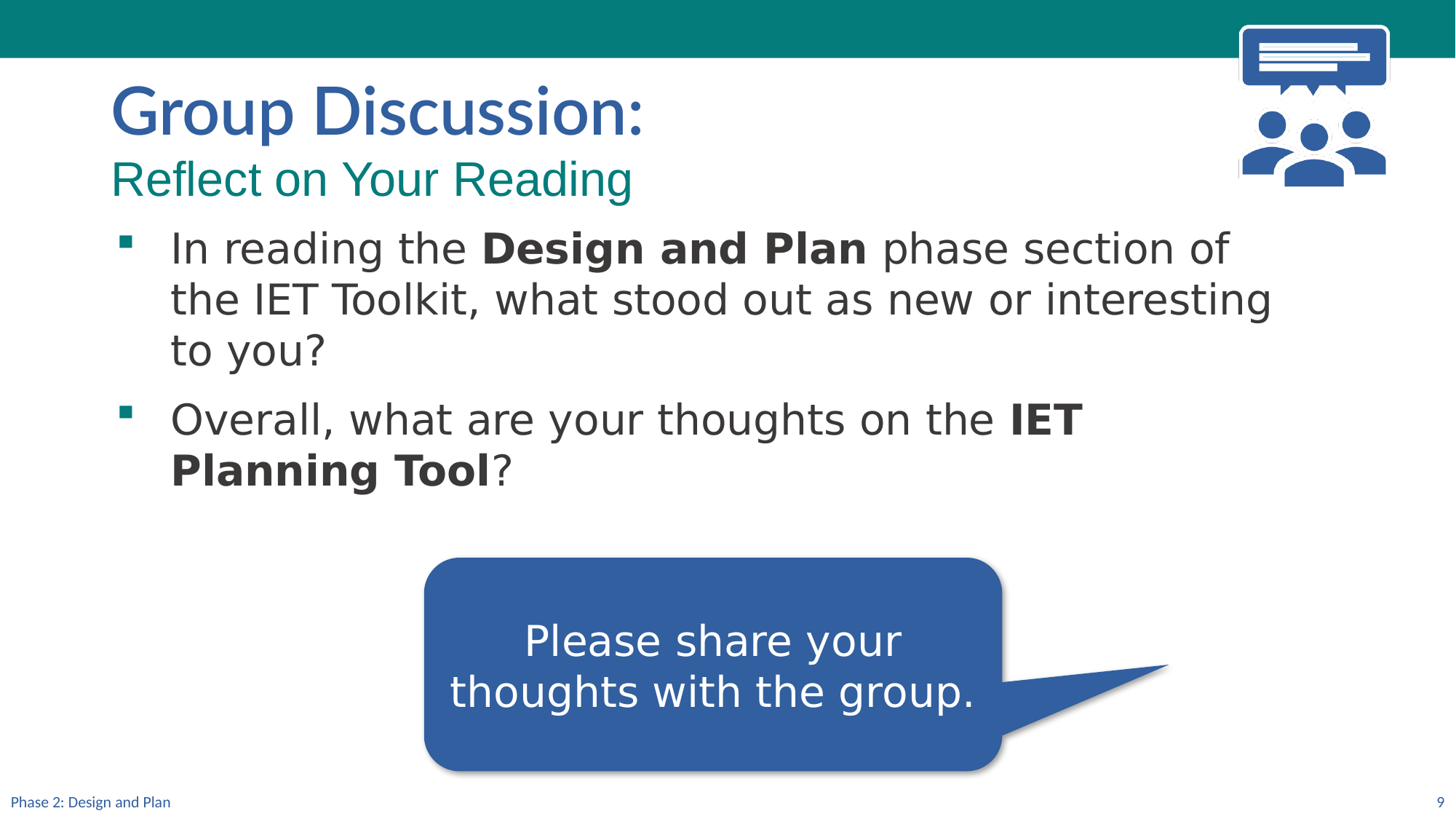

Group Discussion:
Reflect on Your Reading
In reading the Design and Plan phase section of the IET Toolkit, what stood out as new or interesting to you?
Overall, what are your thoughts on the IET Planning Tool?
Please share your thoughts with the group.
Phase 2: Design and Plan
9